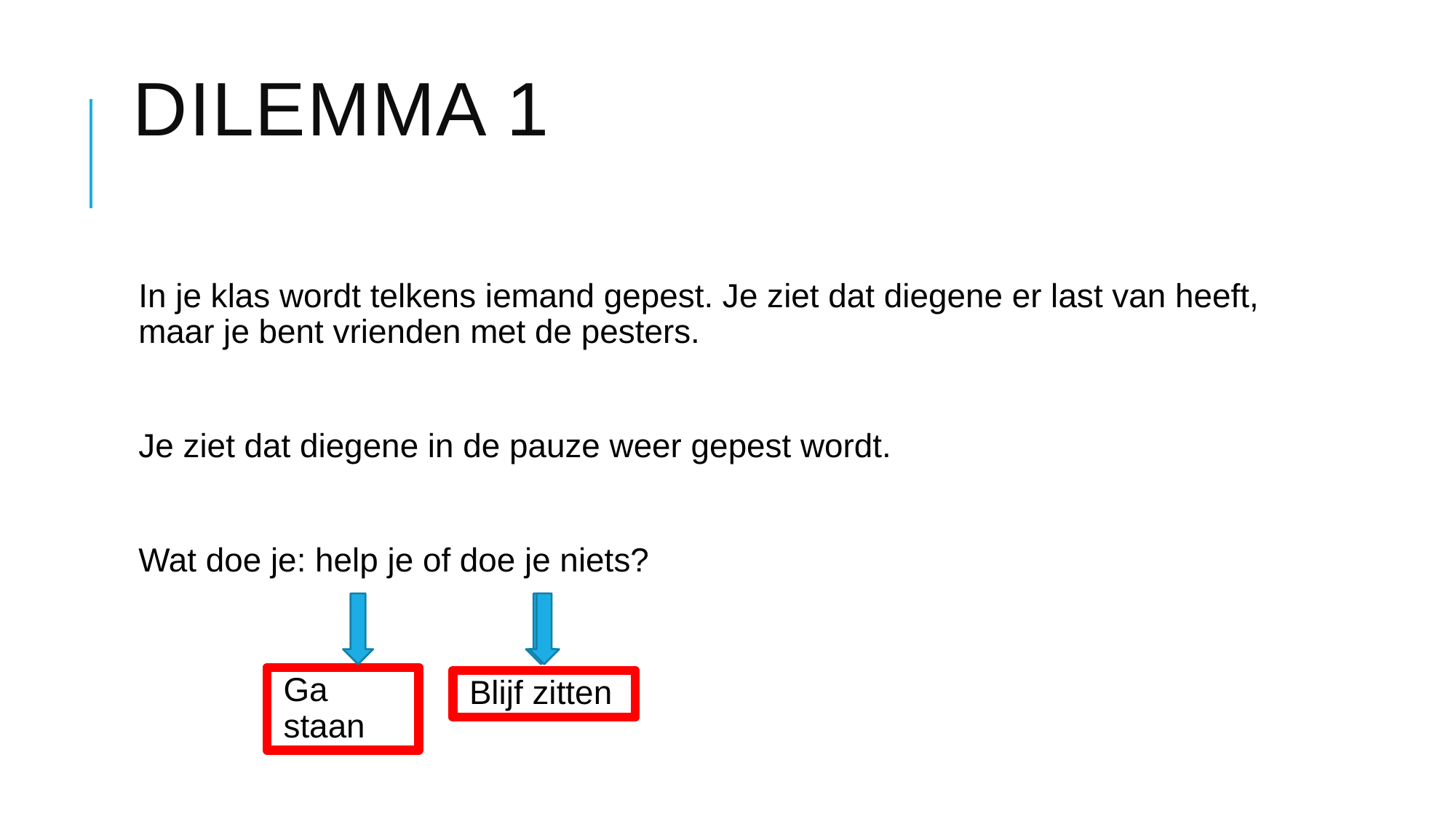

# Dilemma 1
In je klas wordt telkens iemand gepest. Je ziet dat diegene er last van heeft, maar je bent vrienden met de pesters.

Je ziet dat diegene in de pauze weer gepest wordt.

Wat doe je: help je of doe je niets?

Ga staan
Blijf zitten